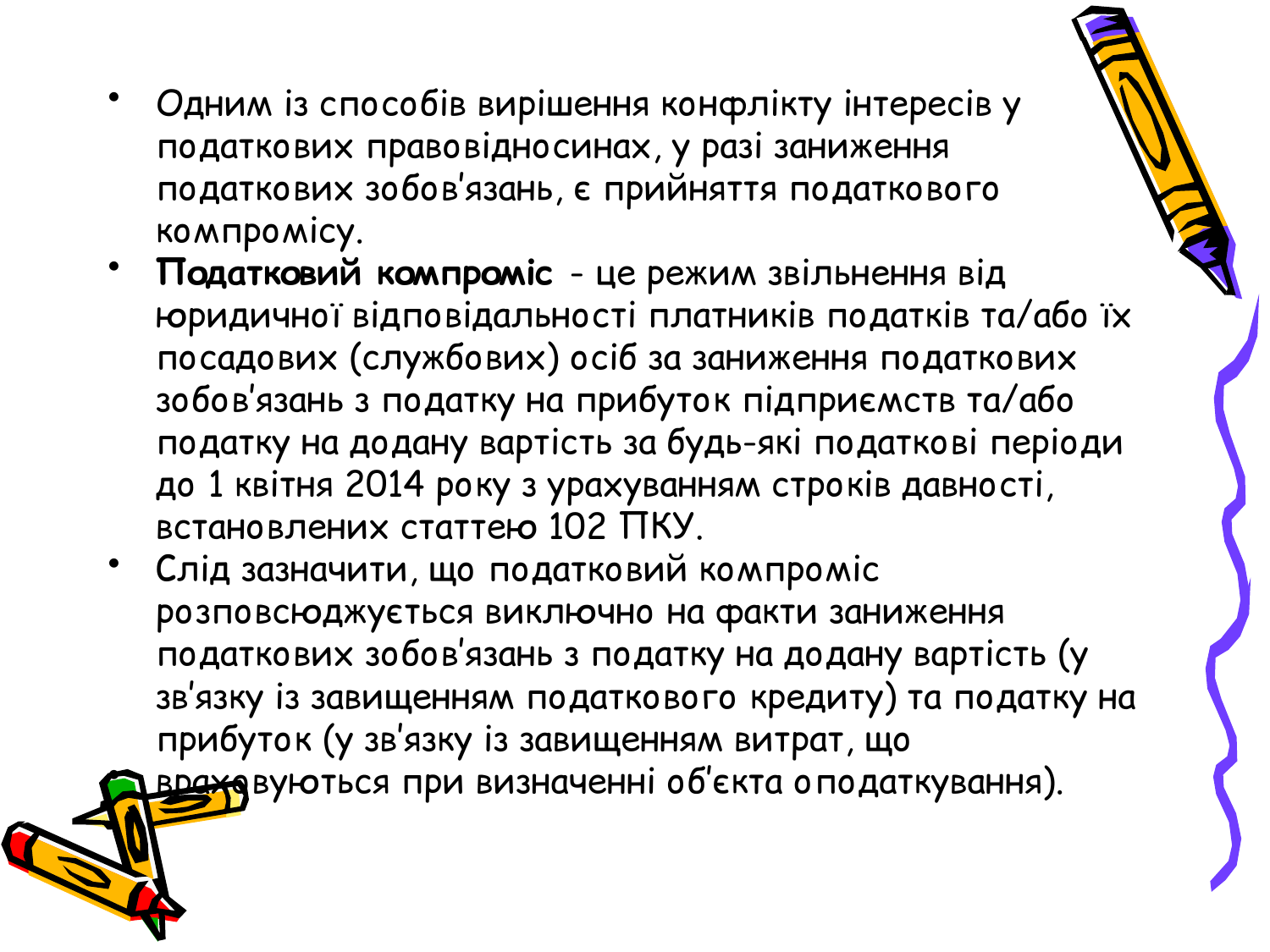

Одним із способів вирішення конфлікту інтересів у податкових правовідносинах, у разі заниження податкових зобов’язань, є прийняття податкового компромісу.
Податковий компроміс - це режим звільнення від юридичної відповідальності платників податків та/або їх посадових (службових) осіб за заниження податкових зобов’язань з податку на прибуток підприємств та/або податку на додану вартість за будь-які податкові періоди до 1 квітня 2014 року з урахуванням строків давності, встановлених статтею 102 ПКУ.
Слід зазначити, що податковий компроміс  розповсюджується виключно на факти заниження податкових зобов’язань з податку на додану вартість (у зв’язку із завищенням податкового кредиту) та податку на прибуток (у зв’язку із завищенням витрат, що
враховуються при визначенні об’єкта оподаткування).